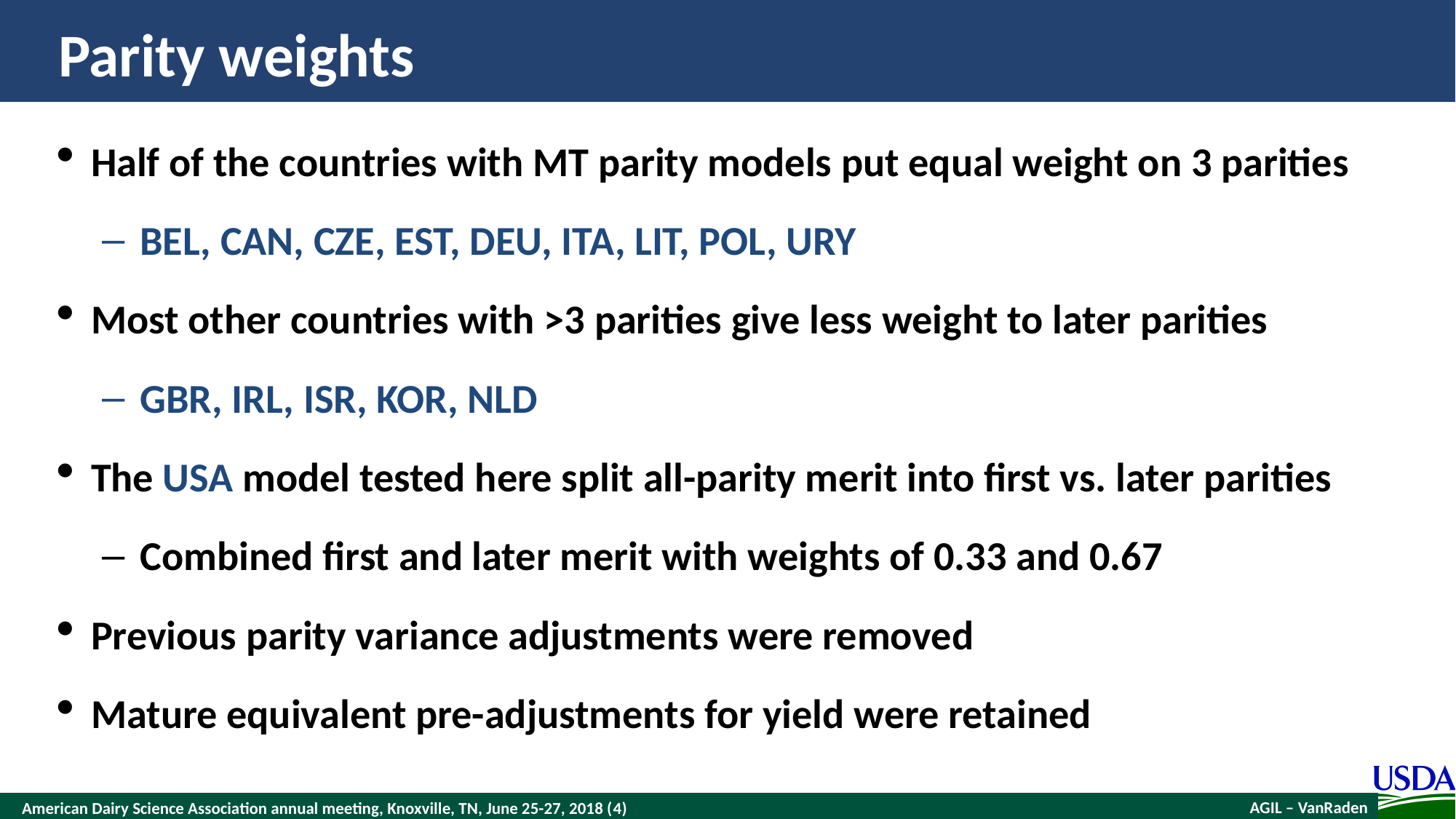

# Parity weights
Half of the countries with MT parity models put equal weight on 3 parities
BEL, CAN, CZE, EST, DEU, ITA, LIT, POL, URY
Most other countries with >3 parities give less weight to later parities
GBR, IRL, ISR, KOR, NLD
The USA model tested here split all-parity merit into first vs. later parities
Combined first and later merit with weights of 0.33 and 0.67
Previous parity variance adjustments were removed
Mature equivalent pre-adjustments for yield were retained